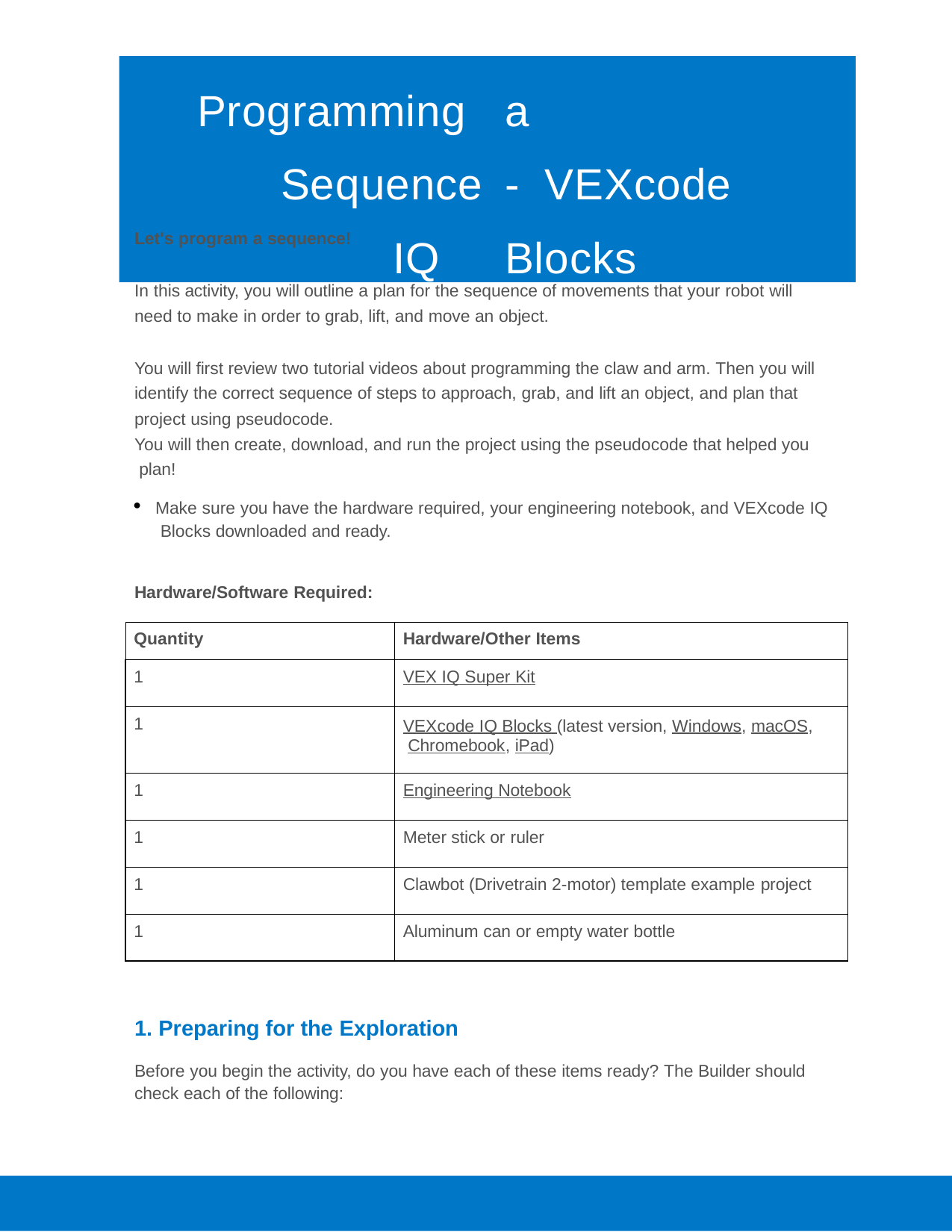

# Programming	a	Sequence	-  VEXcode	IQ	Blocks
Let's program a sequence!

In this activity, you will outline a plan for the sequence of movements that your robot will  need to make in order to grab, lift, and move an object.

You will first review two tutorial videos about programming the claw and arm. Then you will  identify the correct sequence of steps to approach, grab, and lift an object, and plan that  project using pseudocode.
You will then create, download, and run the project using the pseudocode that helped you  plan!
Make sure you have the hardware required, your engineering notebook, and VEXcode IQ  Blocks downloaded and ready.

Hardware/Software Required:
| Quantity | Hardware/Other Items |
| --- | --- |
| 1 | VEX IQ Super Kit |
| 1 | VEXcode IQ Blocks (latest version, Windows, macOS, Chromebook, iPad) |
| 1 | Engineering Notebook |
| 1 | Meter stick or ruler |
| 1 | Clawbot (Drivetrain 2-motor) template example project |
| 1 | Aluminum can or empty water bottle |
1. Preparing for the Exploration
Before you begin the activity, do you have each of these items ready? The Builder should  check each of the following: